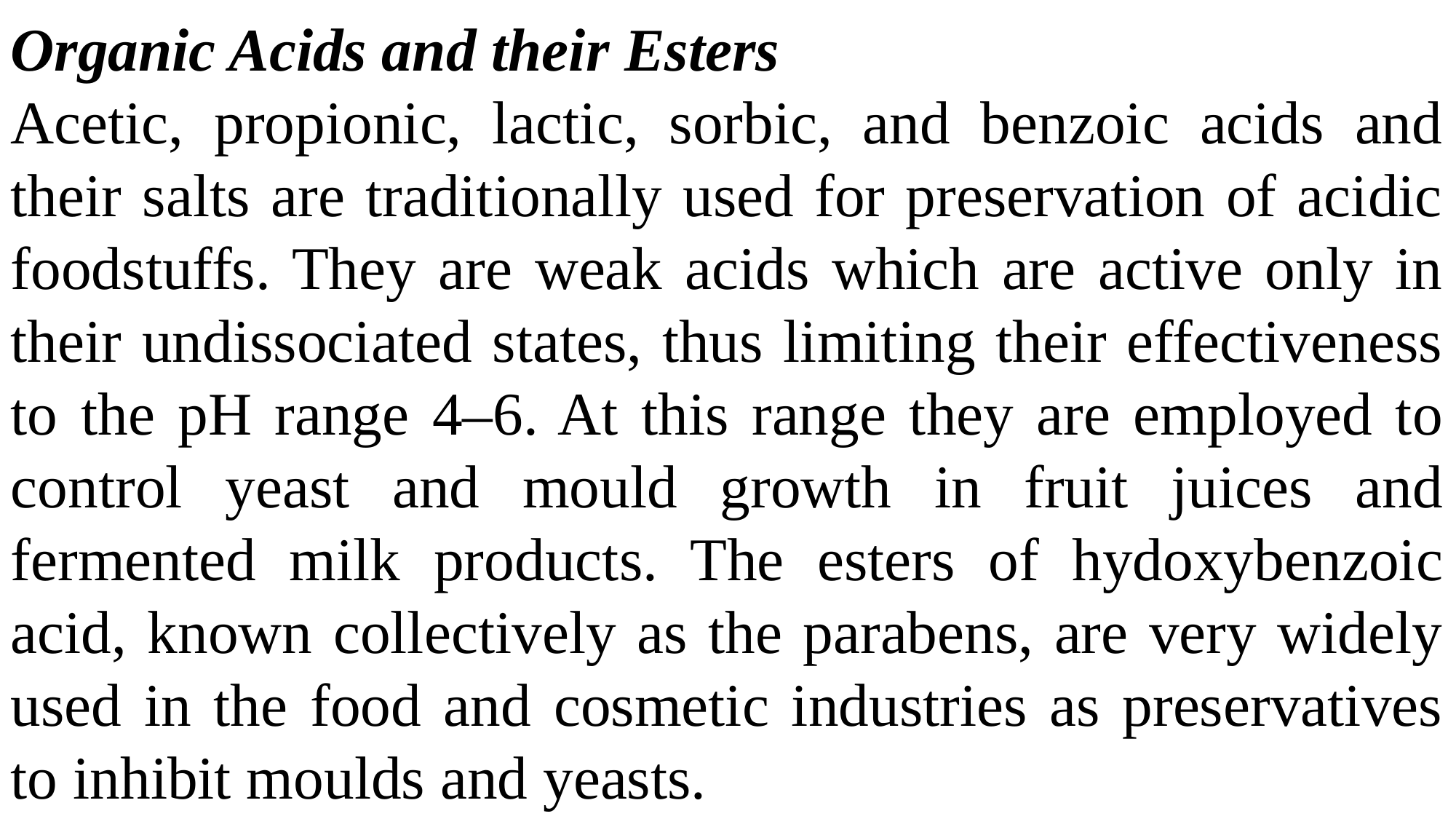

Organic Acids and their Esters
Acetic, propionic, lactic, sorbic, and benzoic acids and their salts are traditionally used for preservation of acidic foodstuffs. They are weak acids which are active only in their undissociated states, thus limiting their effectiveness to the pH range 4–6. At this range they are employed to control yeast and mould growth in fruit juices and fermented milk products. The esters of hydoxybenzoic acid, known collectively as the parabens, are very widely used in the food and cosmetic industries as preservatives to inhibit moulds and yeasts.